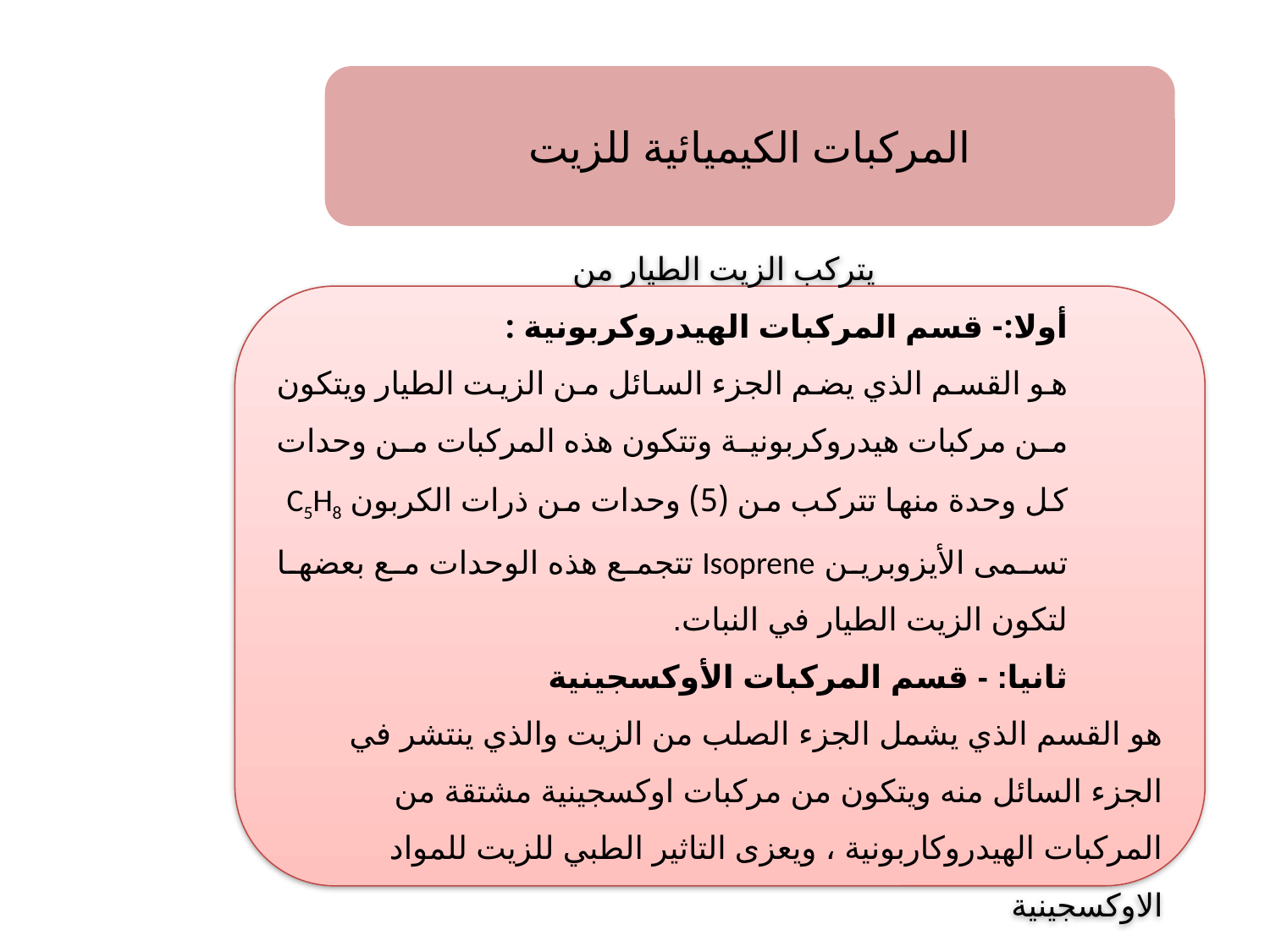

المركبات الكيميائية للزيت
يتركب الزيت الطيار من
أولا:- قسم المركبات الهيدروكربونية :
هو القسم الذي يضم الجزء السائل من الزيت الطيار ويتكون من مركبات هيدروكربونية وتتكون هذه المركبات من وحدات كل وحدة منها تتركب من (5) وحدات من ذرات الكربون C5H8   تسمى الأيزوبرين Isoprene تتجمع هذه الوحدات مع بعضها لتكون الزيت الطيار في النبات.
ثانيا: - قسم المركبات الأوكسجينية
هو القسم الذي يشمل الجزء الصلب من الزيت والذي ينتشر في الجزء السائل منه ويتكون من مركبات اوكسجينية مشتقة من المركبات الهيدروكاربونية ، ويعزى التاثير الطبي للزيت للمواد الاوكسجينية